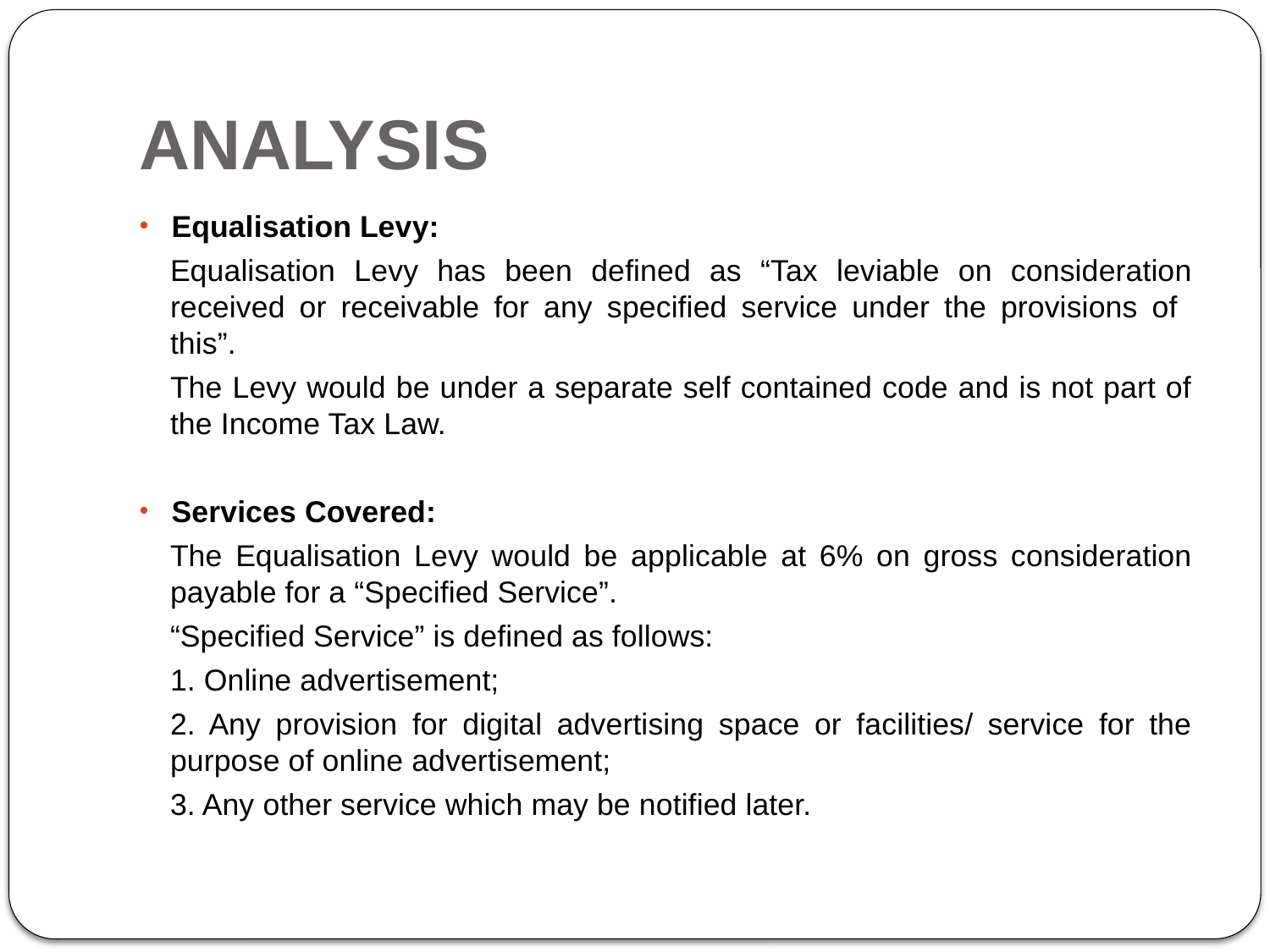

# ANALYSIS
Equalisation Levy:
	Equalisation Levy has been defined as “Tax leviable on consideration received or receivable for any specified service under the provisions of  this”.
	The Levy would be under a separate self contained code and is not part of the Income Tax Law.

Services Covered:
	The Equalisation Levy would be applicable at 6% on gross consideration payable for a “Specified Service”.
	“Specified Service” is defined as follows:
	1. Online advertisement;
	2. Any provision for digital advertising space or facilities/ service for the purpose of online advertisement;
	3. Any other service which may be notified later.